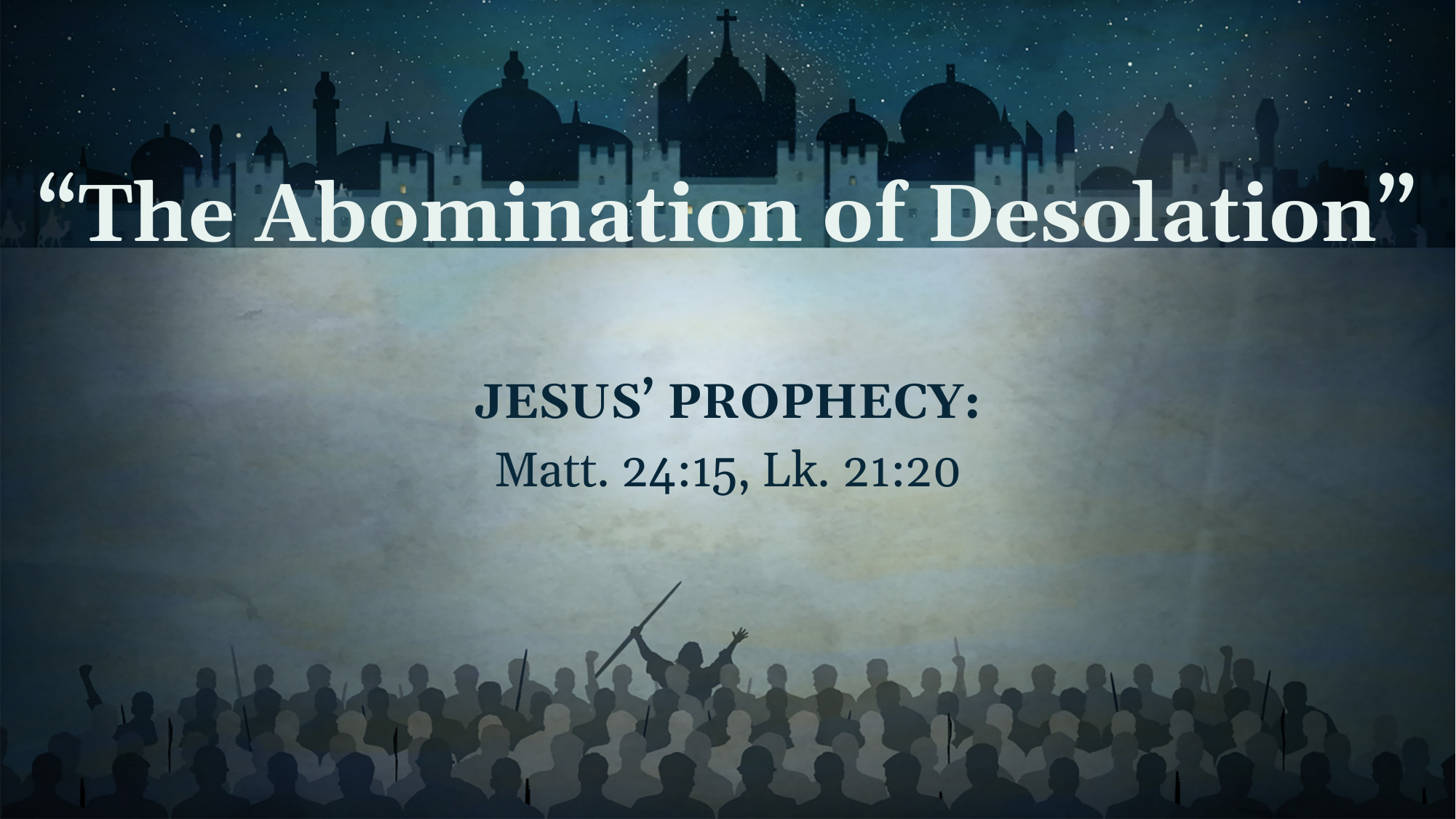

“The Abomination of Desolation”
JESUS’ PROPHECY:
Matt. 24:15, Lk. 21:20